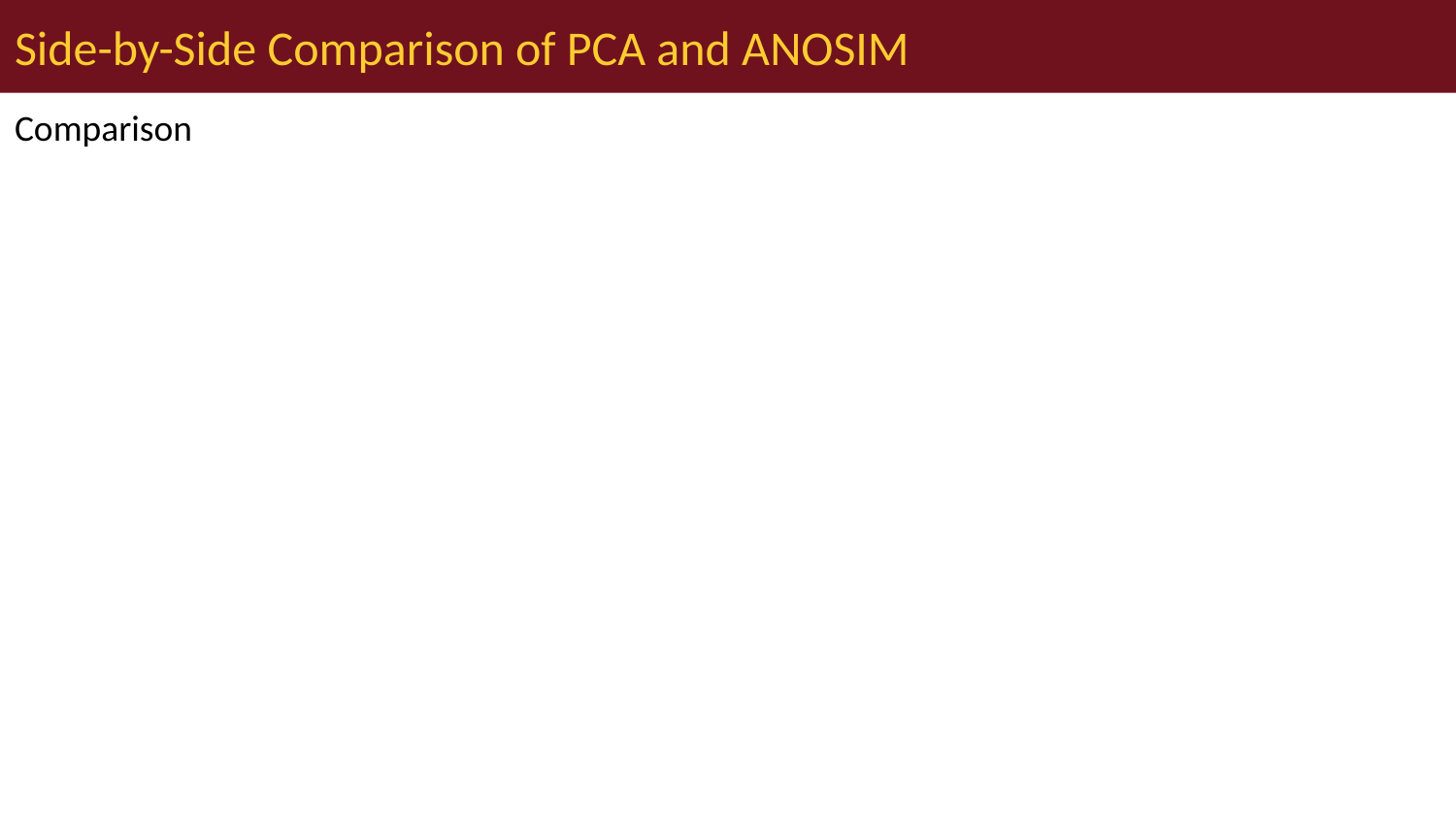

# Side-by-Side Comparison of PCA and ANOSIM
Comparison